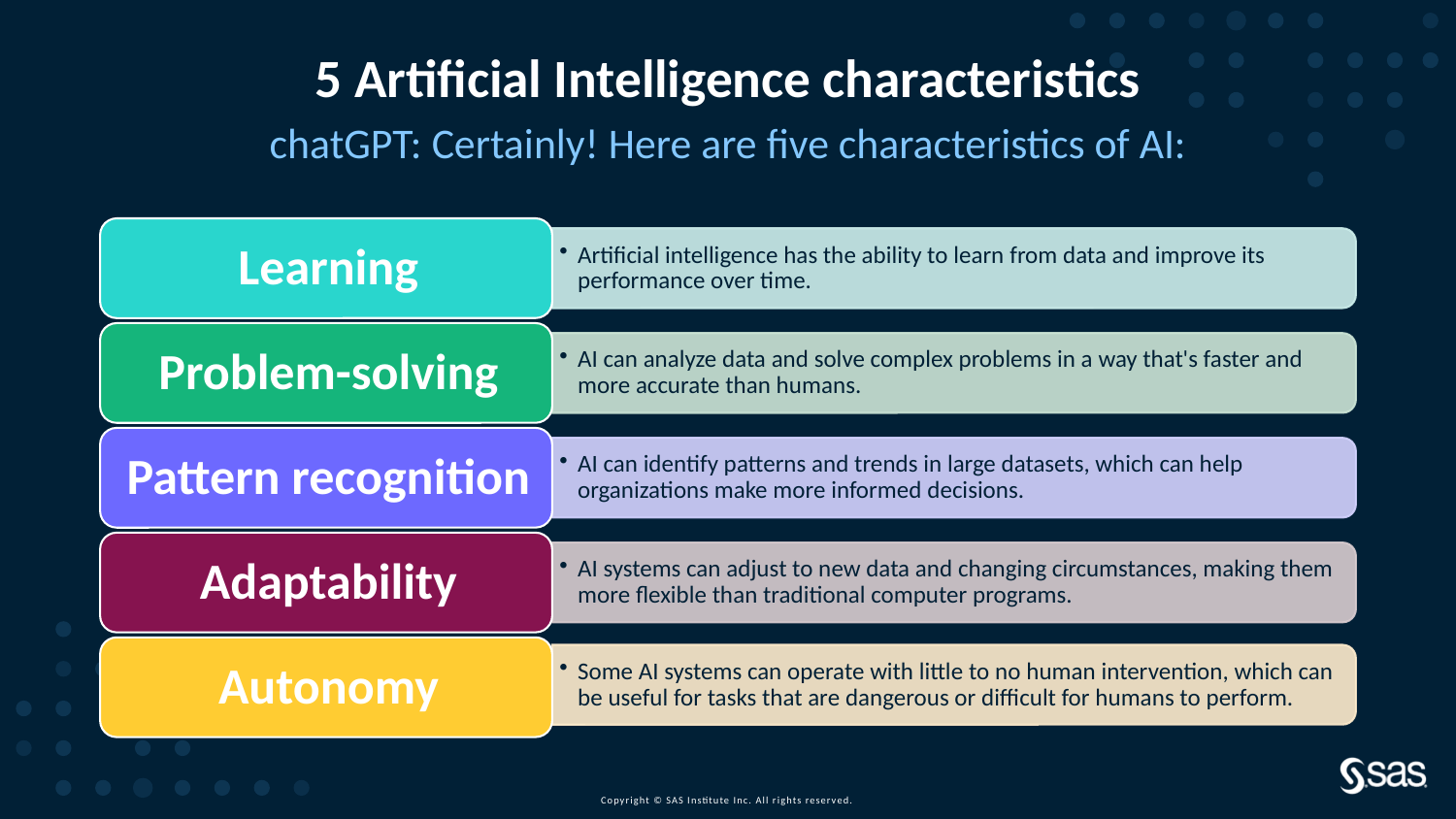

# 5 Artificial Intelligence characteristics
chatGPT: Certainly! Here are five characteristics of AI:

Artificial intelligence has the ability to learn from data and improve its performance over time.
Learning
AI can analyze data and solve complex problems in a way that's faster and more accurate than humans.
Problem-solving
AI can identify patterns and trends in large datasets, which can help organizations make more informed decisions.
Pattern recognition
AI systems can adjust to new data and changing circumstances, making them more flexible than traditional computer programs.
Adaptability
Some AI systems can operate with little to no human intervention, which can be useful for tasks that are dangerous or difficult for humans to perform.
Autonomy